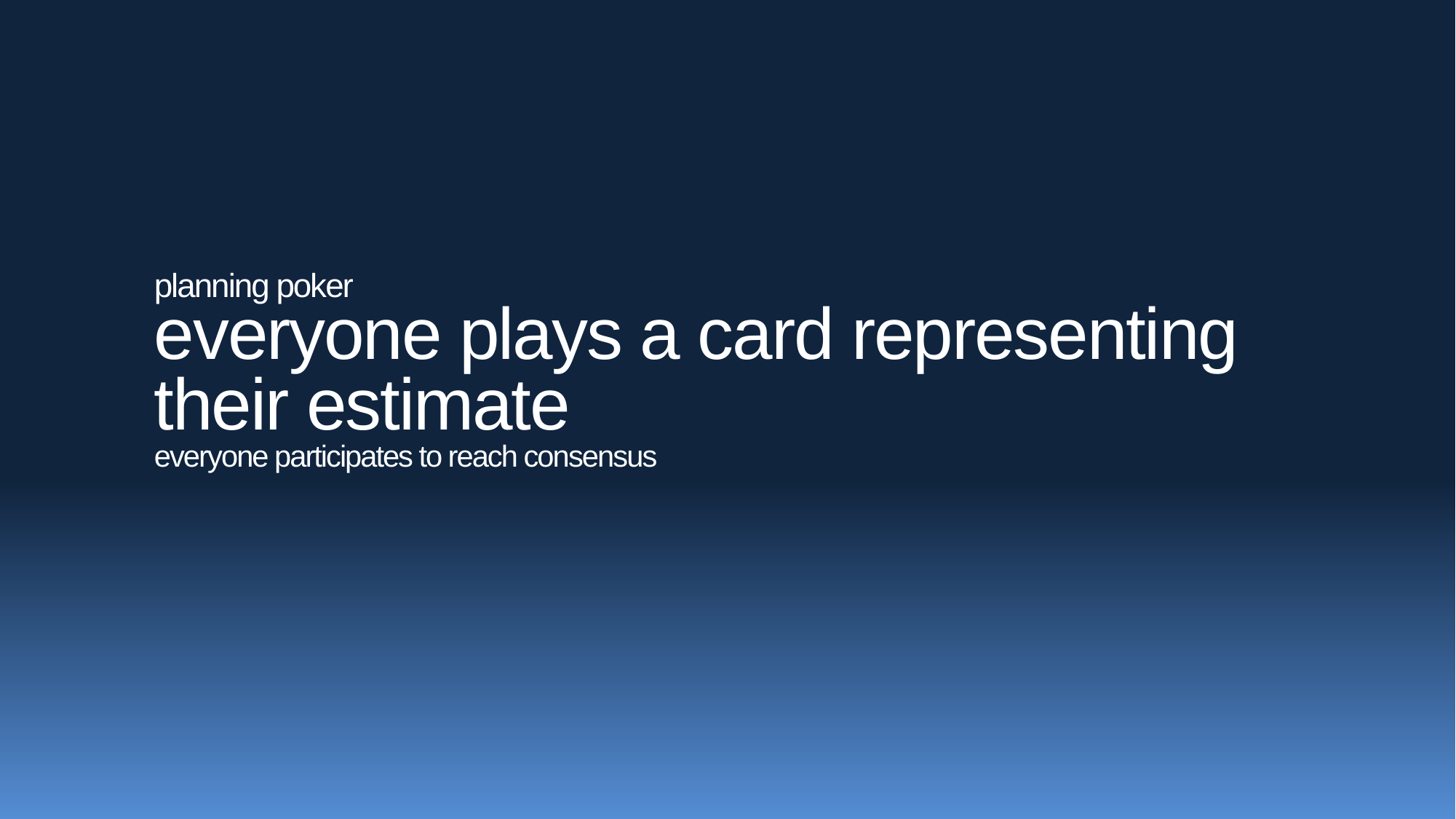

# planning poker everyone plays a card representing their estimate everyone participates to reach consensus